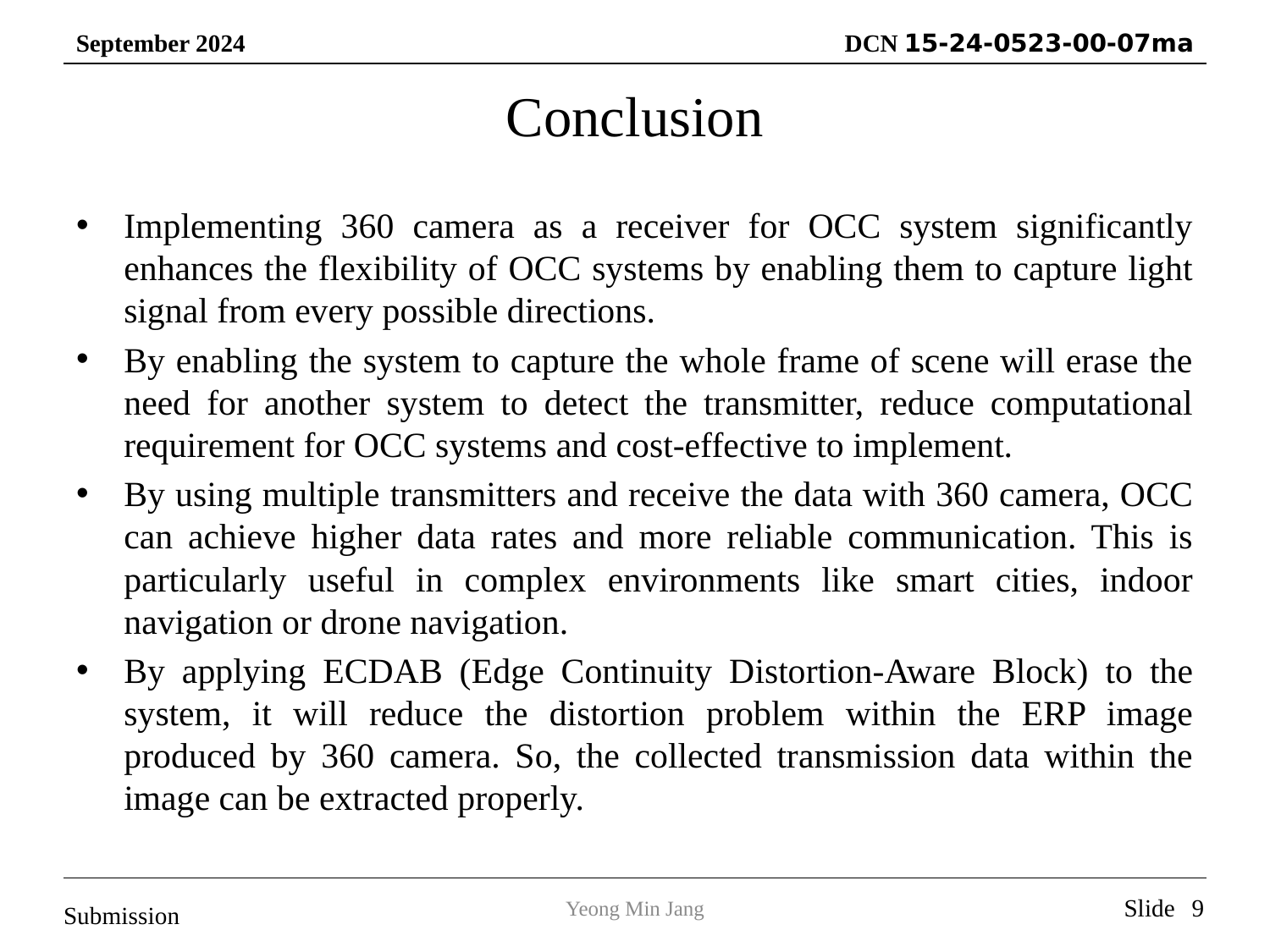

Conclusion
Implementing 360 camera as a receiver for OCC system significantly enhances the flexibility of OCC systems by enabling them to capture light signal from every possible directions.
By enabling the system to capture the whole frame of scene will erase the need for another system to detect the transmitter, reduce computational requirement for OCC systems and cost-effective to implement.
By using multiple transmitters and receive the data with 360 camera, OCC can achieve higher data rates and more reliable communication. This is particularly useful in complex environments like smart cities, indoor navigation or drone navigation.
By applying ECDAB (Edge Continuity Distortion-Aware Block) to the system, it will reduce the distortion problem within the ERP image produced by 360 camera. So, the collected transmission data within the image can be extracted properly.